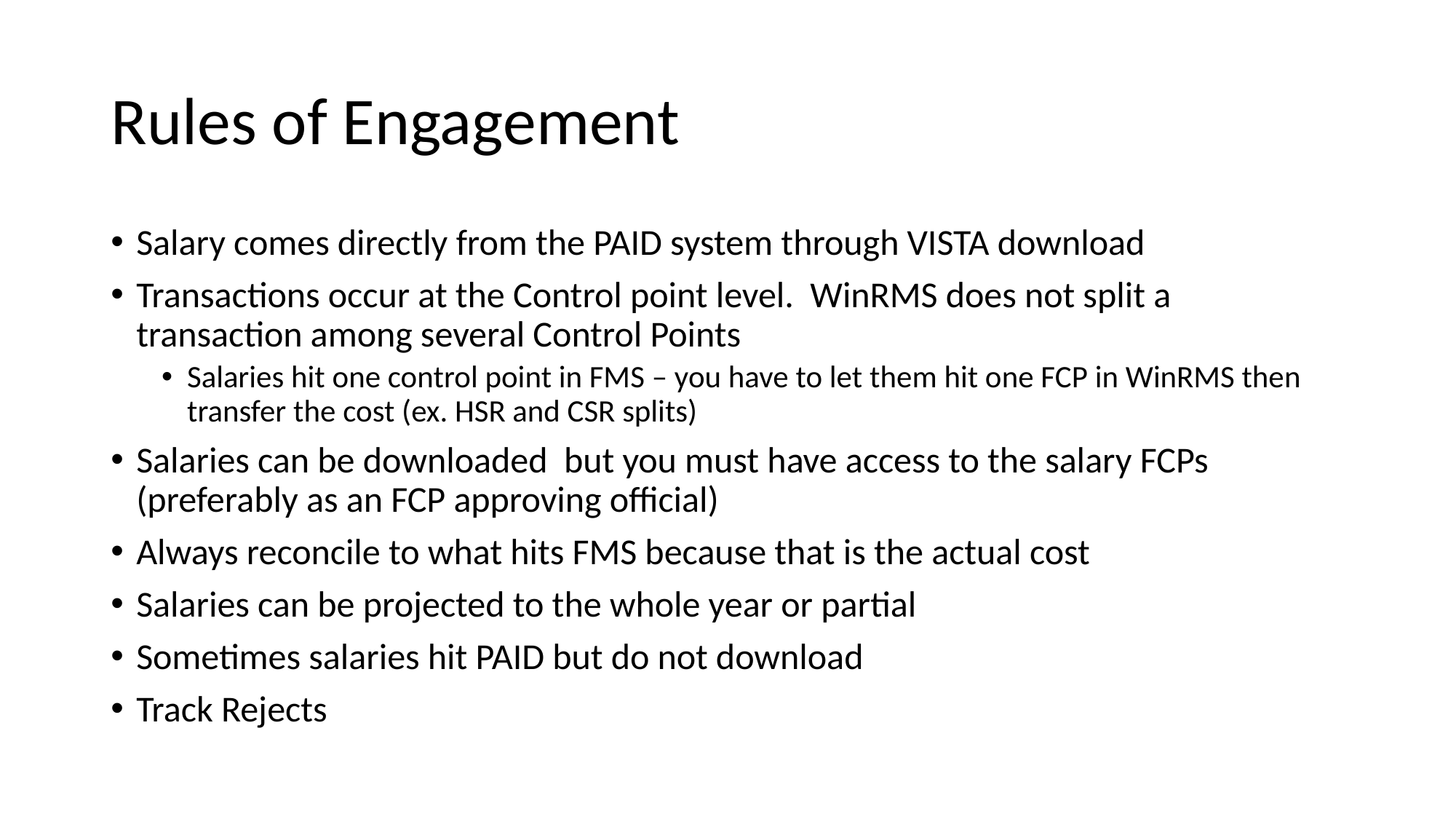

# Rules of Engagement
Salary comes directly from the PAID system through VISTA download
Transactions occur at the Control point level.  WinRMS does not split a transaction among several Control Points
Salaries hit one control point in FMS – you have to let them hit one FCP in WinRMS then transfer the cost (ex. HSR and CSR splits)
Salaries can be downloaded  but you must have access to the salary FCPs (preferably as an FCP approving official)
Always reconcile to what hits FMS because that is the actual cost
Salaries can be projected to the whole year or partial
Sometimes salaries hit PAID but do not download
Track Rejects